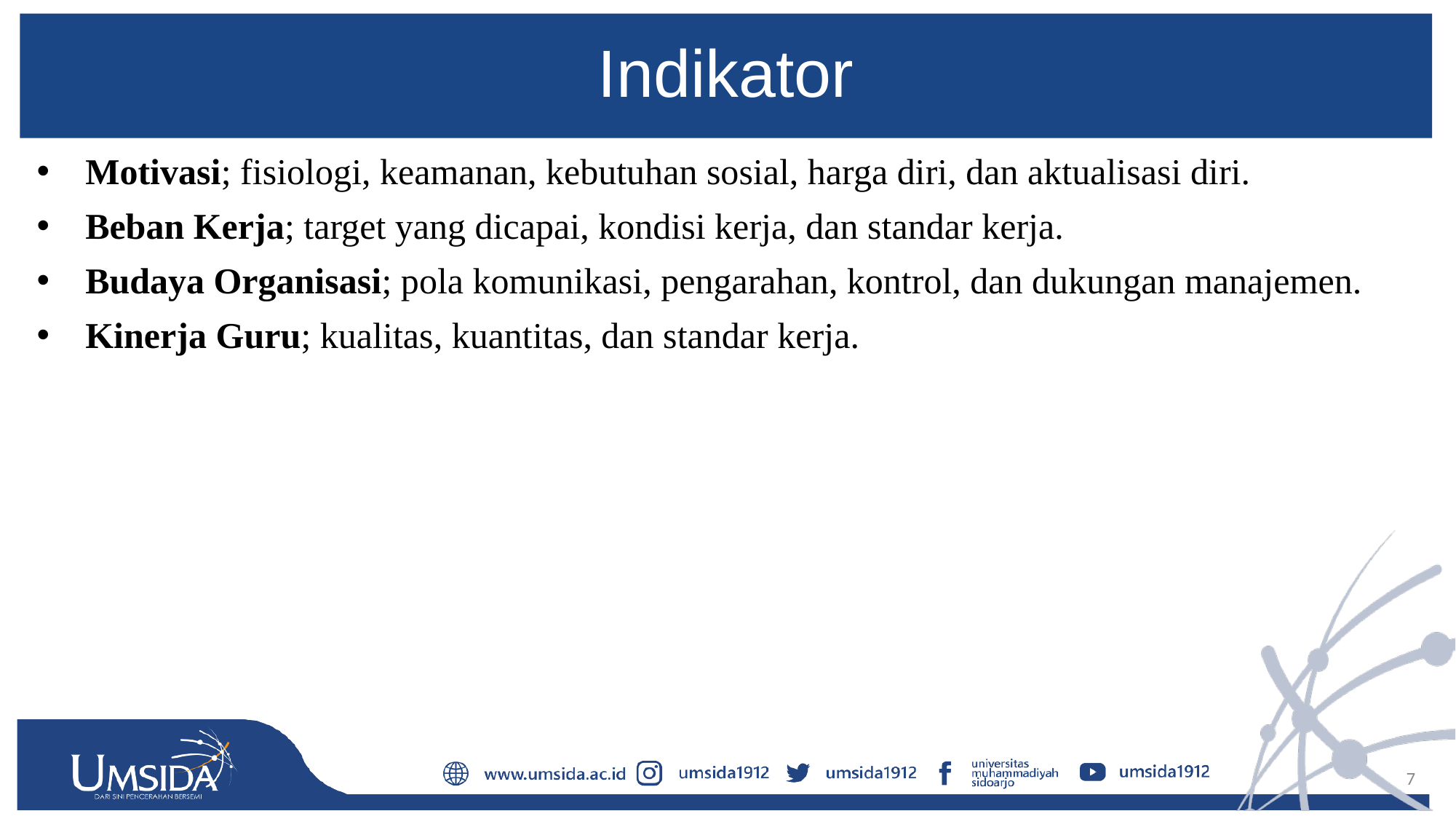

# Indikator
Motivasi; fisiologi, keamanan, kebutuhan sosial, harga diri, dan aktualisasi diri.
Beban Kerja; target yang dicapai, kondisi kerja, dan standar kerja.
Budaya Organisasi; pola komunikasi, pengarahan, kontrol, dan dukungan manajemen.
Kinerja Guru; kualitas, kuantitas, dan standar kerja.